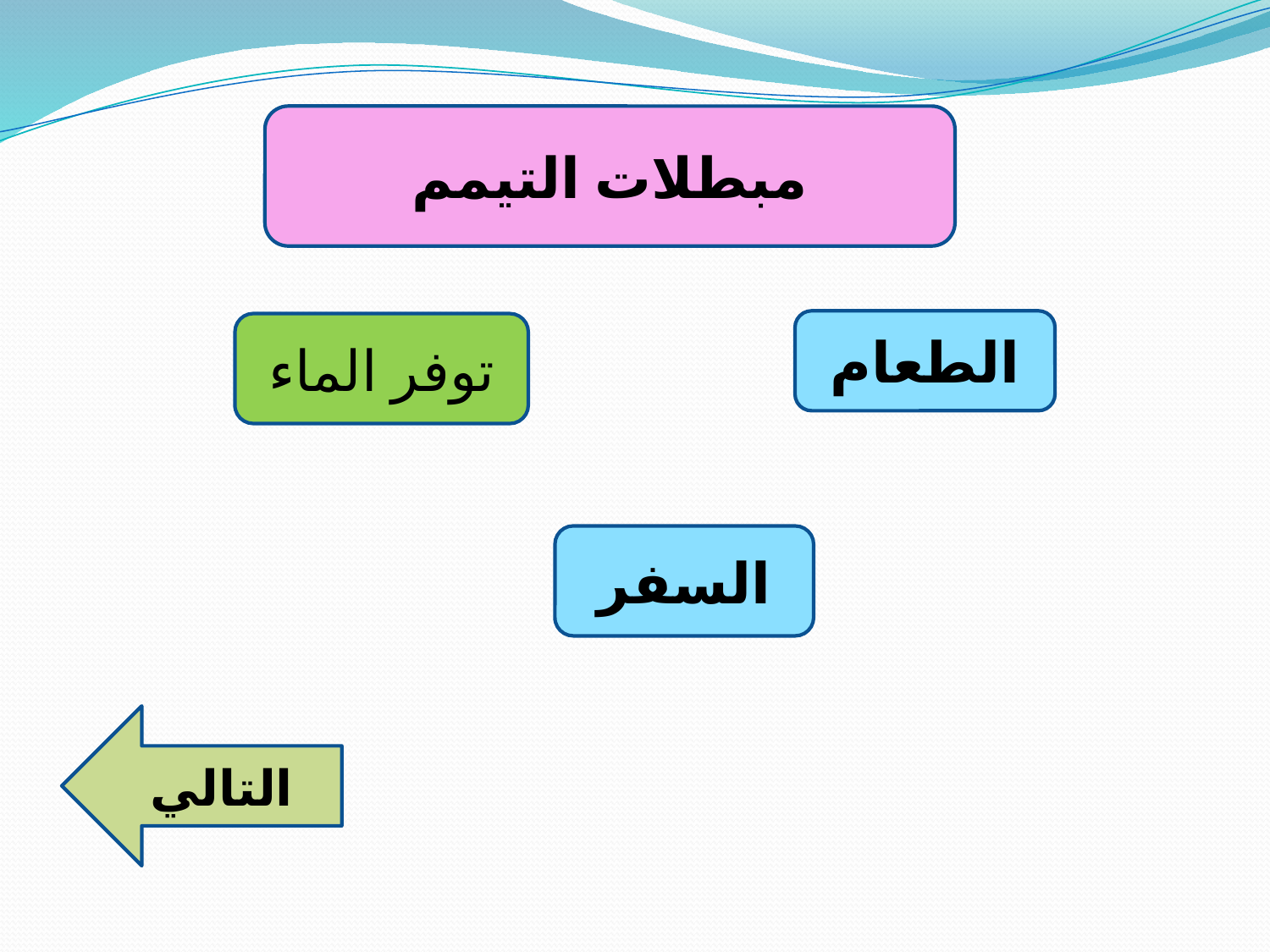

مبطلات التيمم
الطعام
توفر الماء
السفر
التالي